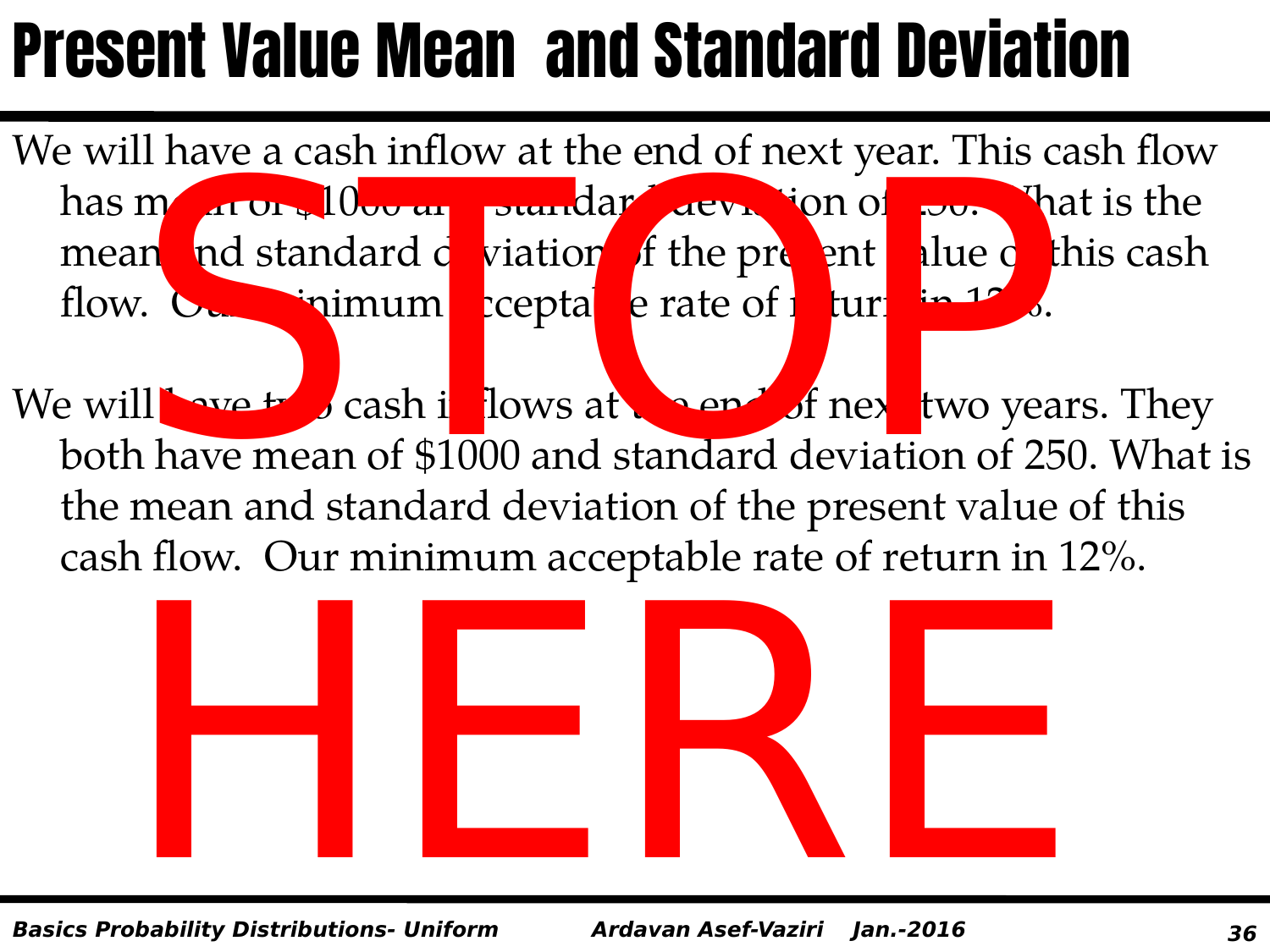

Present Value Mean  and Standard Deviation
STOP HERE
We will have a cash inflow at the end of next year. This cash flow has mean of $1000 and standard deviation of 250. What is the mean and standard deviation of the present value of this cash flow.  Our minimum acceptable rate of return in 12%.

We will have two cash inflows at the end of next two years. They both have mean of $1000 and standard deviation of 250. What is the mean and standard deviation of the present value of this cash flow.  Our minimum acceptable rate of return in 12%.